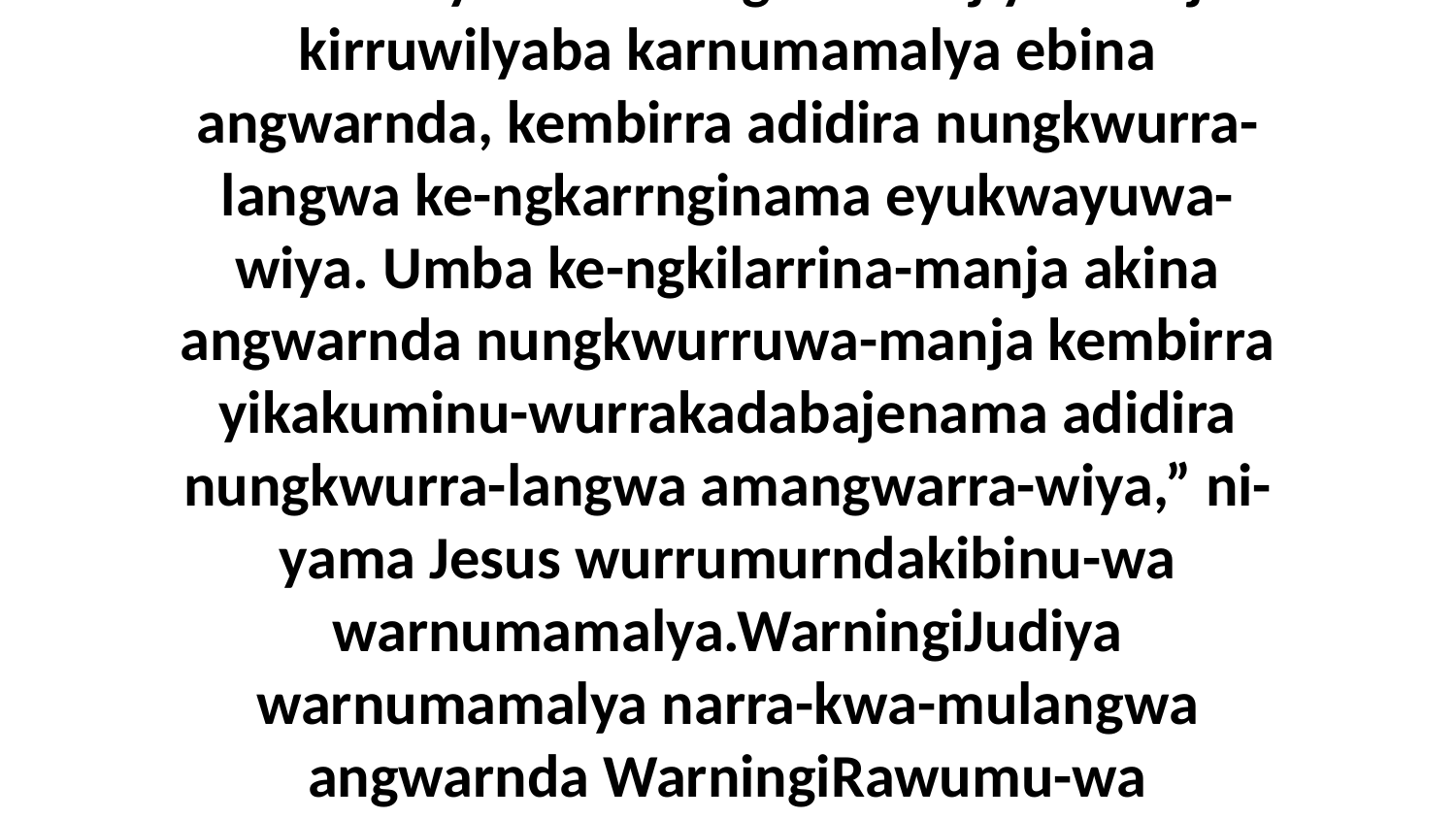

18 “mena yikaku-mungkwurrarjiya-manja kirruwilyaba karnumamalya ebina angwarnda, kembirra adidira nungkwurra-langwa ke-ngkarrnginama eyukwayuwa-wiya. Umba ke-ngkilarrina-manja akina angwarnda nungkwurruwa-manja kembirra yikakuminu-wurrakadabajenama adidira nungkwurra-langwa amangwarra-wiya,” ni-yama Jesus wurrumurndakibinu-wa warnumamalya.WarningiJudiya warnumamalya narra-kwa-mulangwa angwarnda WarningiRawumu-wa wurrububungkawa